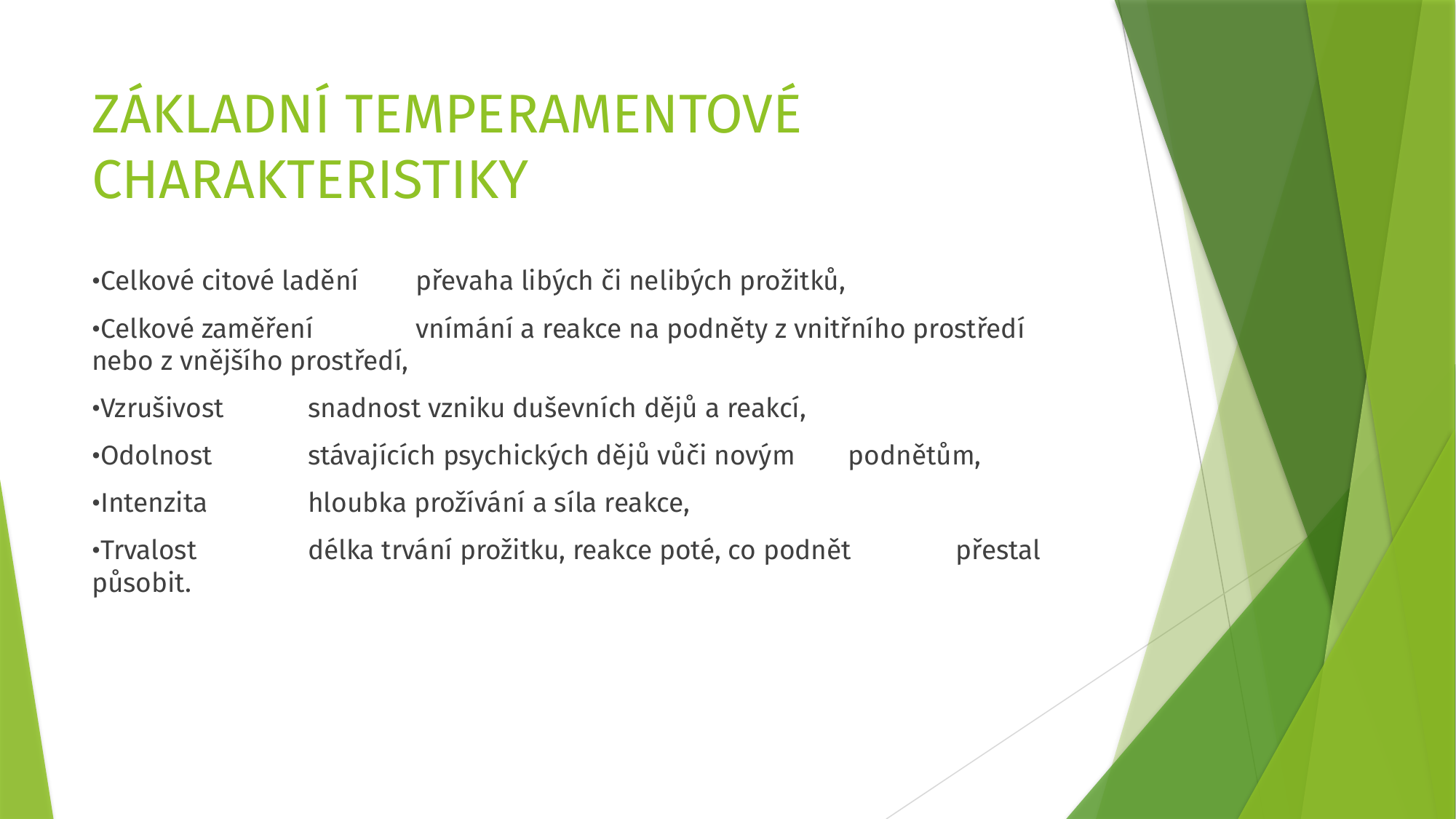

# ZÁKLADNÍ TEMPERAMENTOVÉ CHARAKTERISTIKY
•Celkové citové ladění	převaha libých či nelibých prožitků,
•Celkové zaměření		vnímání a reakce na podněty z vnitřního prostředí 							nebo z vnějšího prostředí,
•Vzrušivost				snadnost vzniku duševních dějů a reakcí,
•Odolnost				stávajících psychických dějů vůči novým 									podnětům,
•Intenzita				hloubka prožívání a síla reakce,
•Trvalost 				délka trvání prožitku, reakce poté, co podnět 								přestal působit.